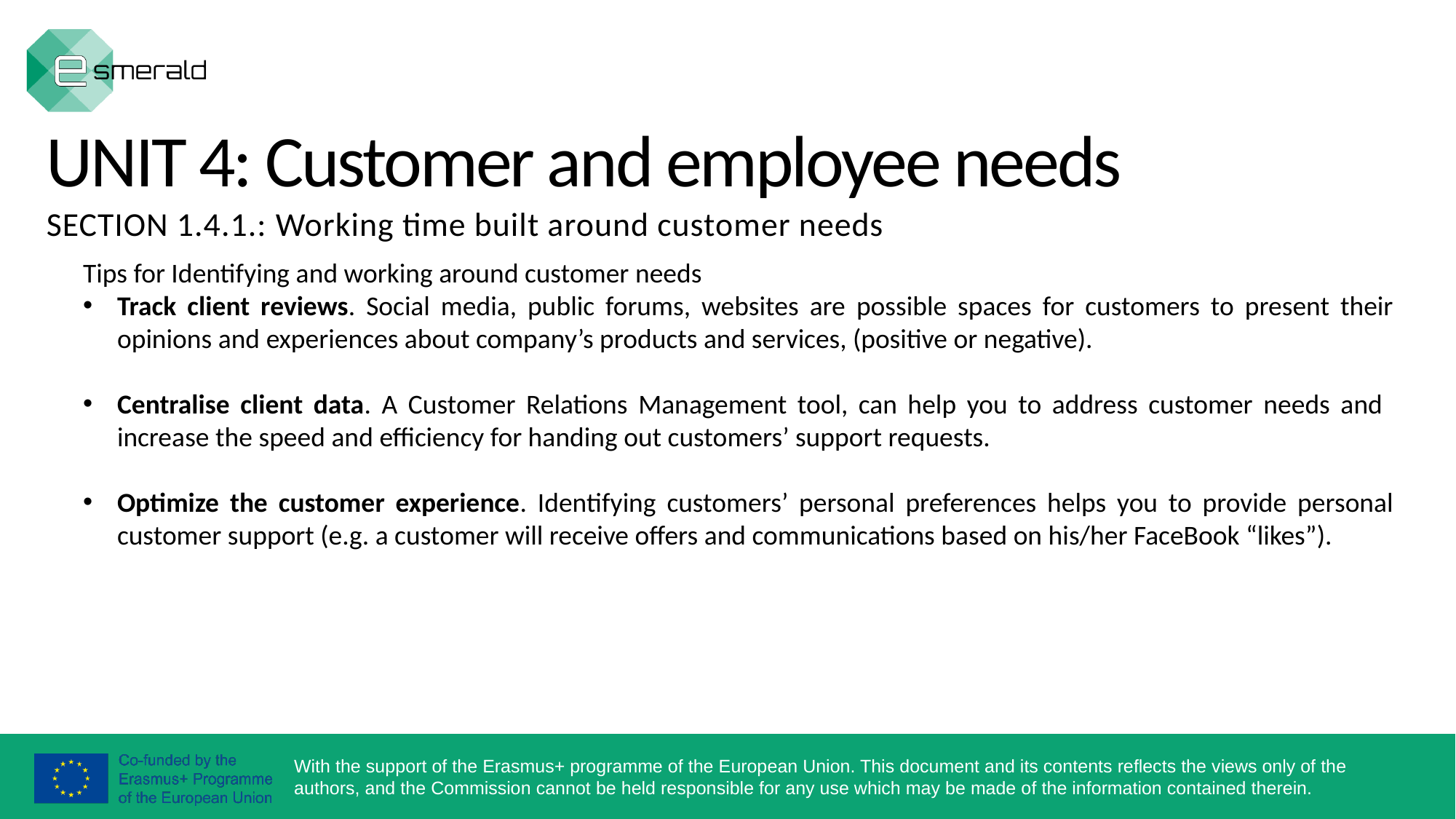

UNIT 4: Customer and employee needs
SECTION 1.4.1.: Working time built around customer needs
Tips for Identifying and working around customer needs
Track client reviews. Social media, public forums, websites are possible spaces for customers to present their opinions and experiences about company’s products and services, (positive or negative).

Centralise client data. A Customer Relations Management tool, can help you to address customer needs and  increase the speed and efficiency for handing out customers’ support requests.

Optimize the customer experience. Identifying customers’ personal preferences helps you to provide personal customer support (e.g. a customer will receive offers and communications based on his/her FaceBook “likes”).